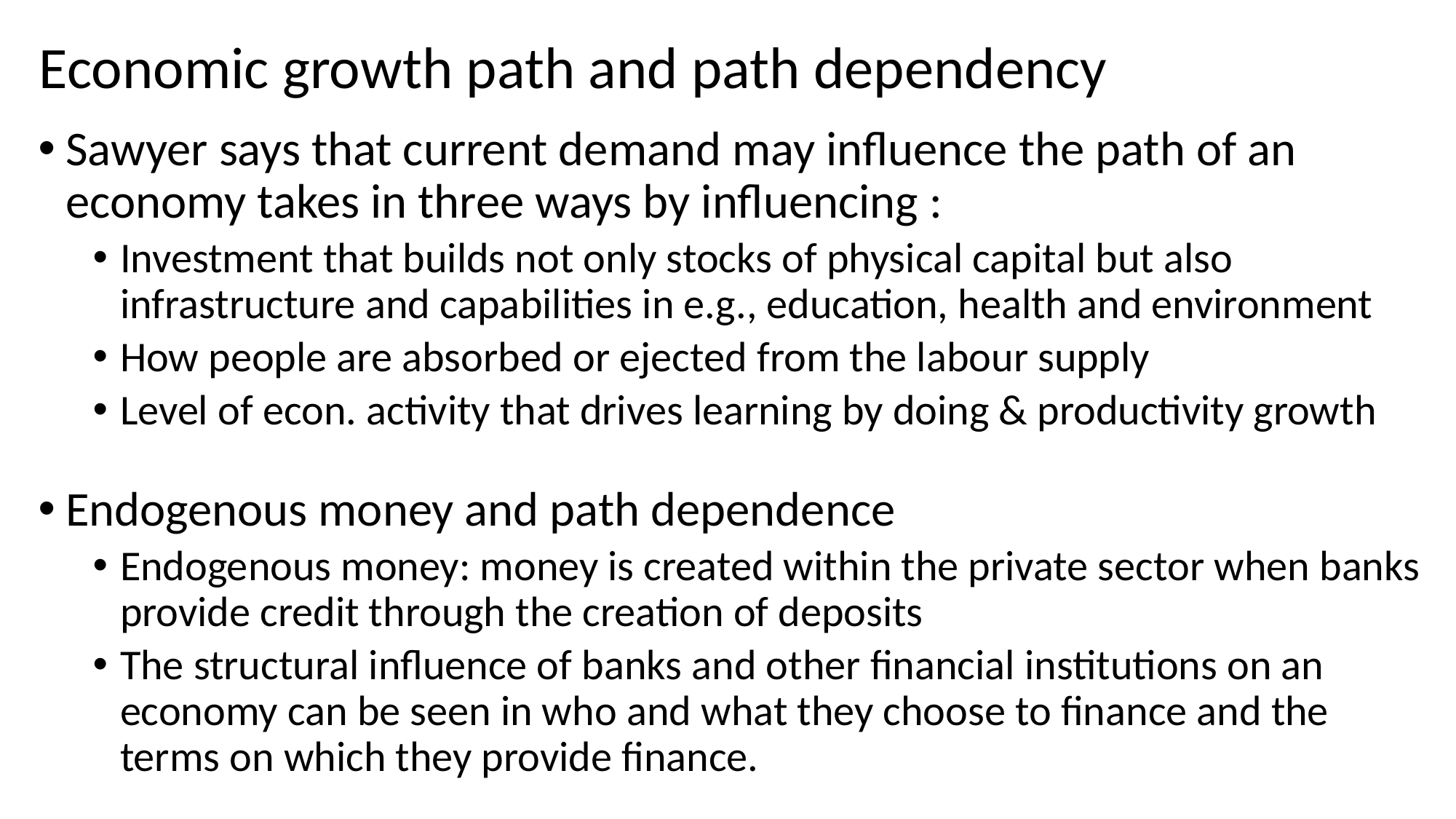

# Economic growth path and path dependency
Sawyer says that current demand may influence the path of an economy takes in three ways by influencing :
Investment that builds not only stocks of physical capital but also infrastructure and capabilities in e.g., education, health and environment
How people are absorbed or ejected from the labour supply
Level of econ. activity that drives learning by doing & productivity growth

Endogenous money and path dependence
Endogenous money: money is created within the private sector when banks provide credit through the creation of deposits
The structural influence of banks and other financial institutions on an economy can be seen in who and what they choose to finance and the terms on which they provide finance.